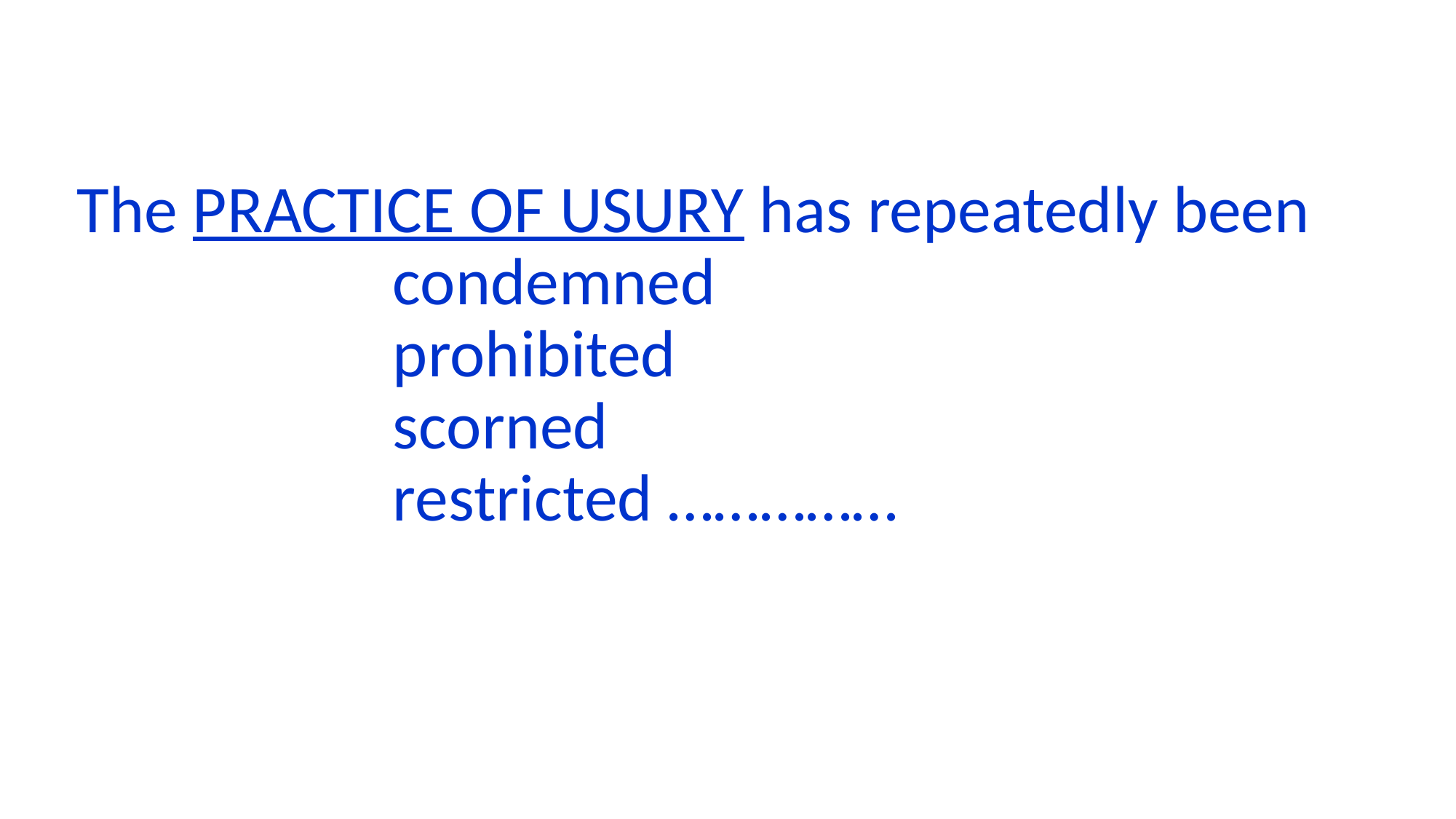

# The PRACTICE OF USURY has repeatedly been condemned prohibited scorned restricted ……………